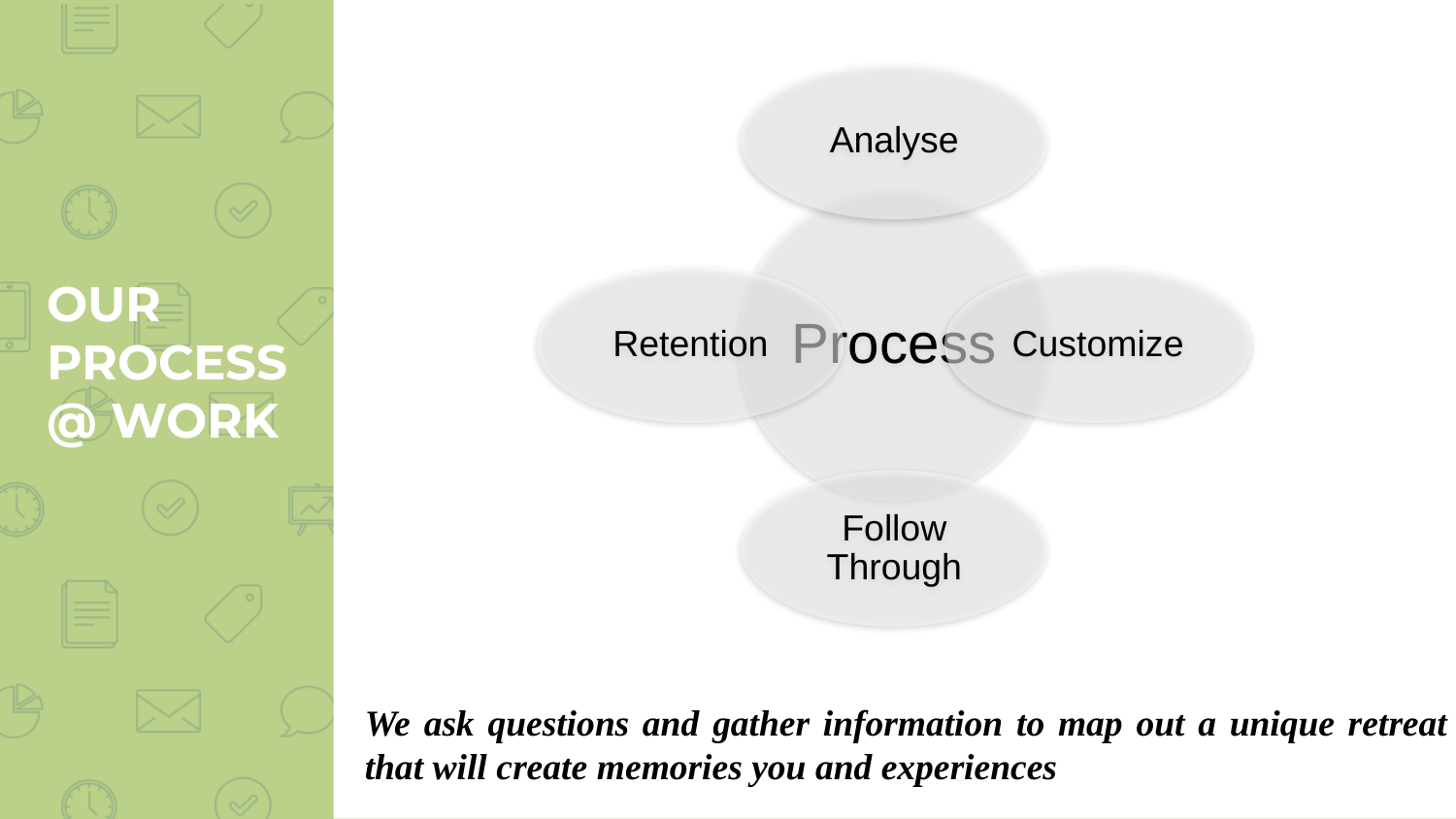

Process
Analyse
Customize
Follow Through
Retention
# OUR PROCESS @ WORK
We ask questions and gather information to map out a unique retreat that will create memories you and experiences